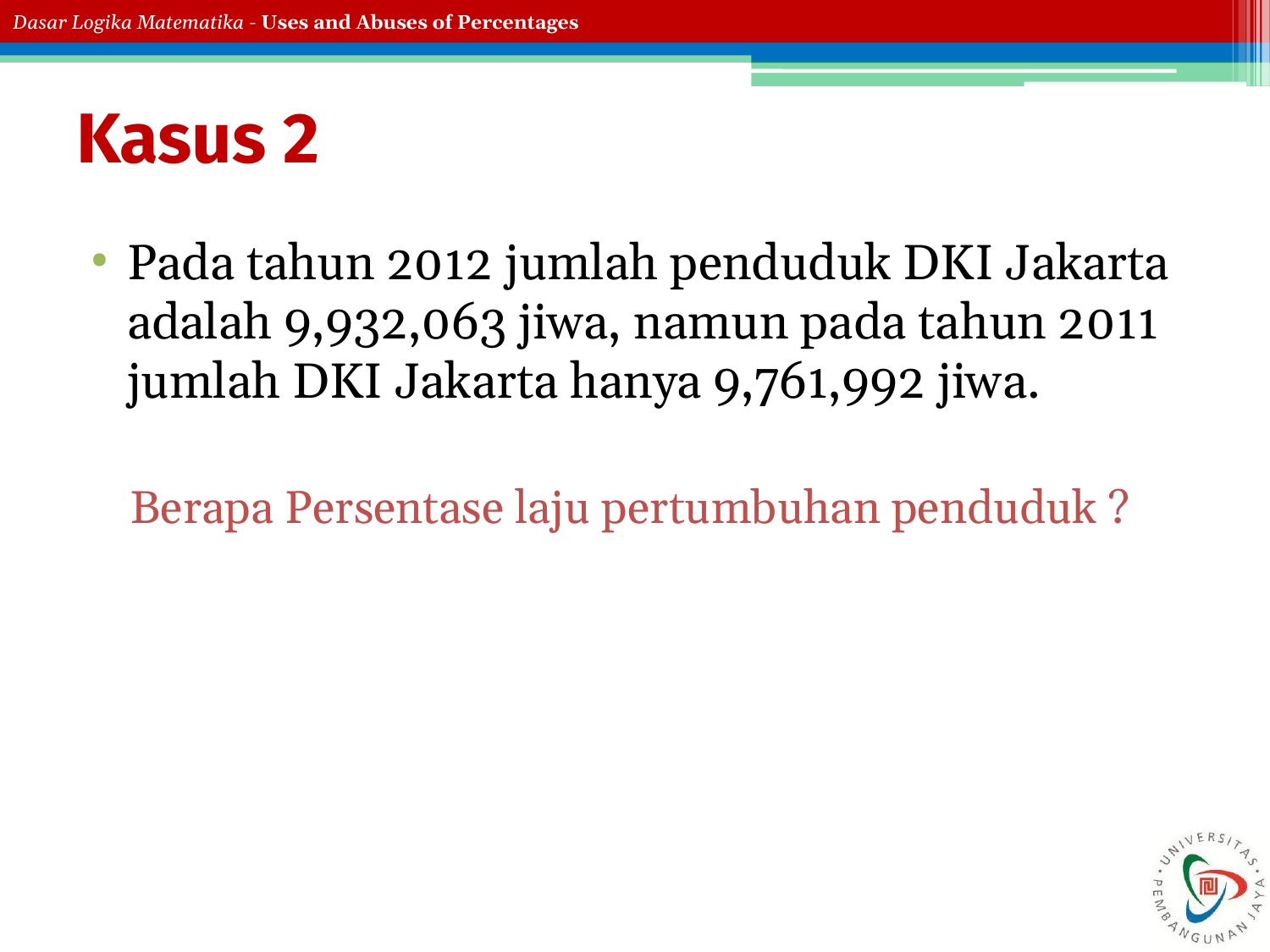

# Kasus 2
Pada tahun 2012 jumlah penduduk DKI Jakarta adalah 9,932,063 jiwa, namun pada tahun 2011 jumlah DKI Jakarta hanya 9,761,992 jiwa.

Berapa Persentase laju pertumbuhan penduduk ?